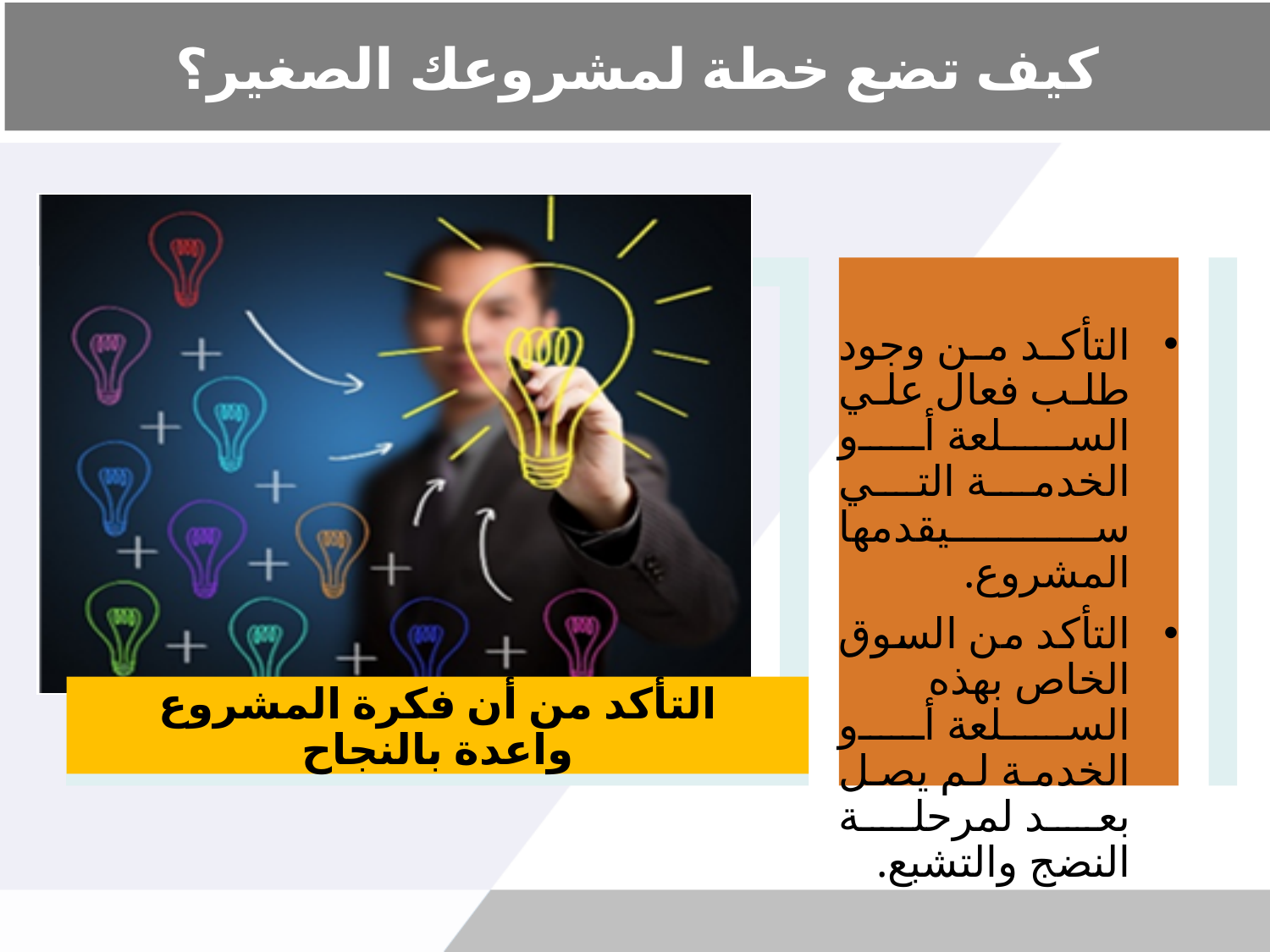

# كيف تضع خطة لمشروعك الصغير؟

التأكد من وجود طلب فعال علي السلعة أو الخدمة التي سيقدمها المشروع.
التأكد من السوق الخاص بهذه السلعة أو الخدمة لم يصل بعد لمرحلة النضج والتشبع.

التأكد من أن فكرة المشروع واعدة بالنجاح